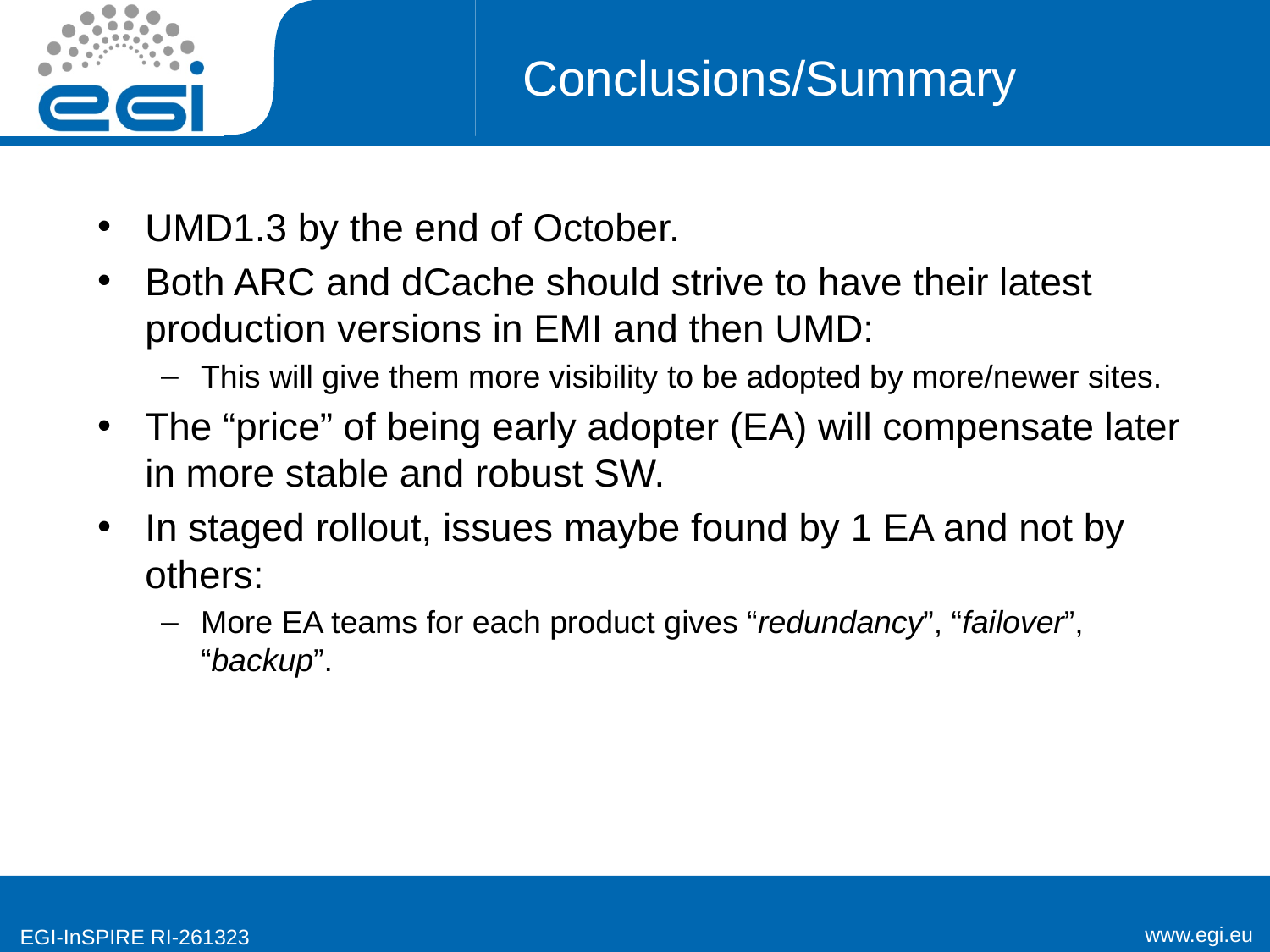

# Conclusions/Summary
UMD1.3 by the end of October.
Both ARC and dCache should strive to have their latest production versions in EMI and then UMD:
This will give them more visibility to be adopted by more/newer sites.
The “price” of being early adopter (EA) will compensate later in more stable and robust SW.
In staged rollout, issues maybe found by 1 EA and not by others:
More EA teams for each product gives “redundancy”, “failover”, “backup”.